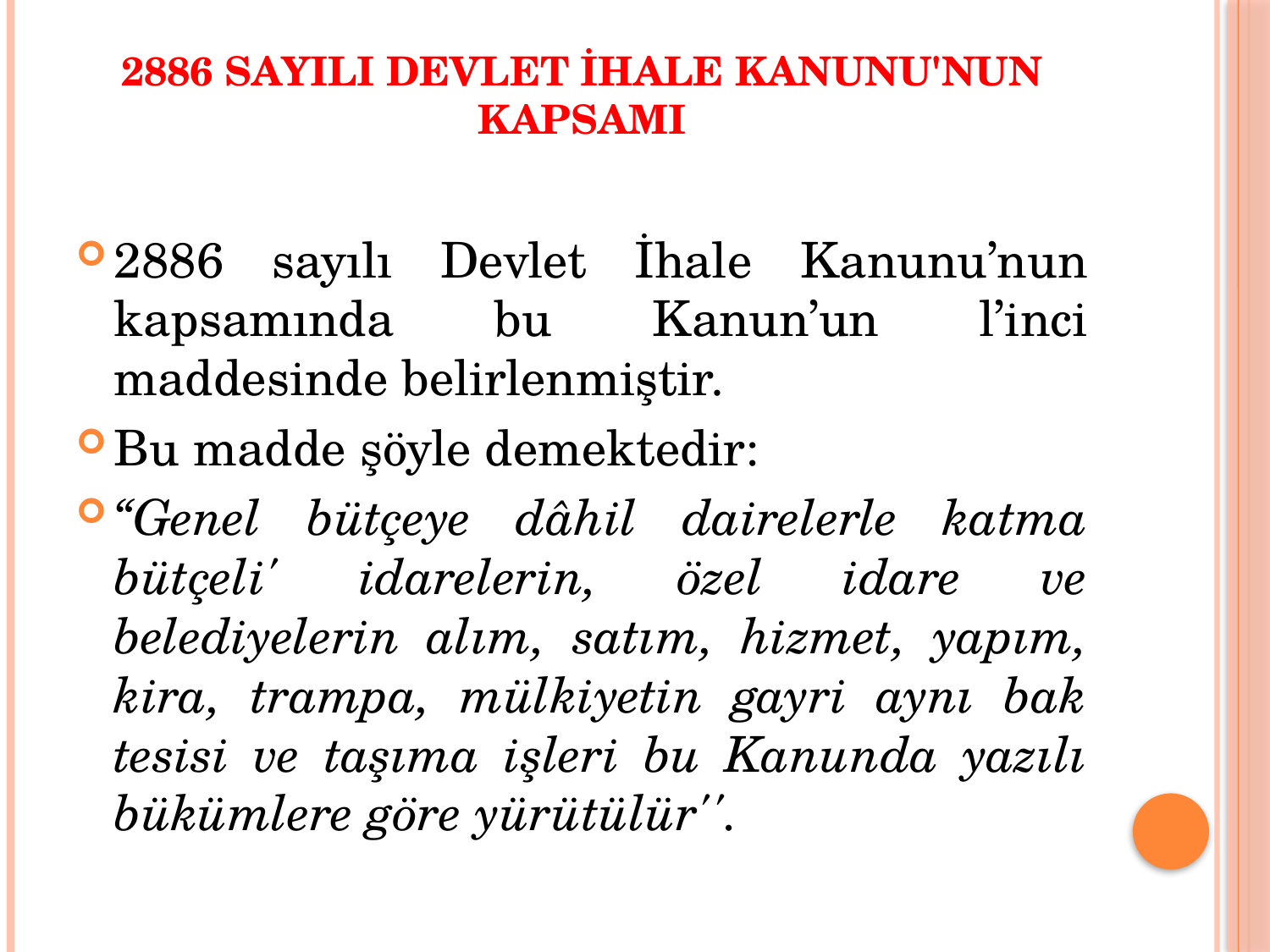

# 2886 Sayılı Devlet İhale Kanunu'nun Kapsamı
2886 sayılı Devlet İhale Kanunu’nun kapsamında bu Kanun’un l’inci maddesinde belirlenmiştir.
Bu madde şöyle demektedir:
“Genel bütçeye dâhil dairelerle katma bütçeli' idarelerin, özel idare ve belediyelerin alım, satım, hizmet, yapım, kira, trampa, mülkiyetin gayri aynı bak tesisi ve taşıma işleri bu Kanunda yazılı bükümlere göre yürütülür''.